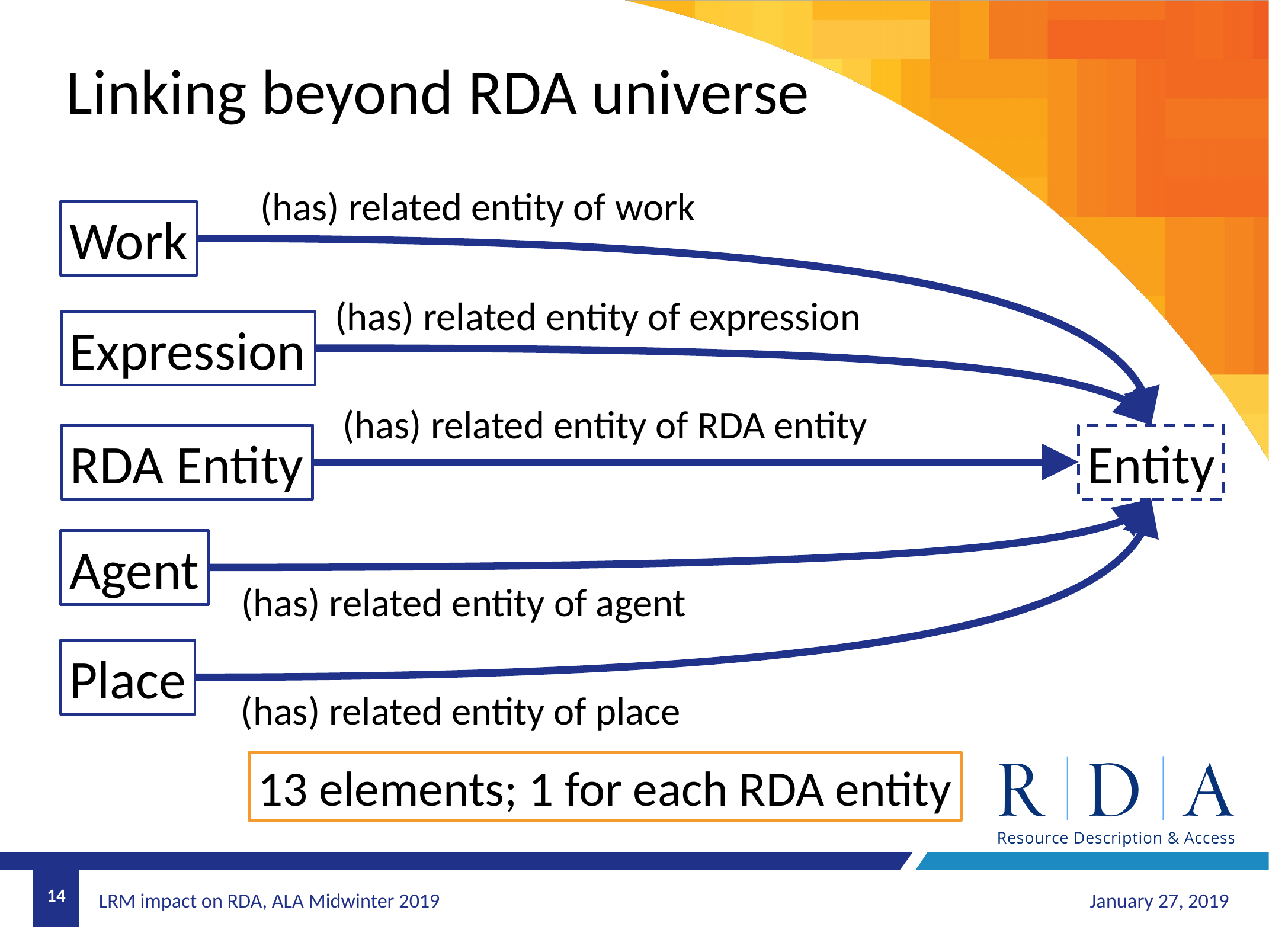

Linking beyond RDA universe
(has) related entity of work
Work
(has) related entity of expression
Expression
(has) related entity of RDA entity
RDA Entity
Entity
Agent
(has) related entity of agent
Place
(has) related entity of place
13 elements; 1 for each RDA entity
14
January 27, 2019